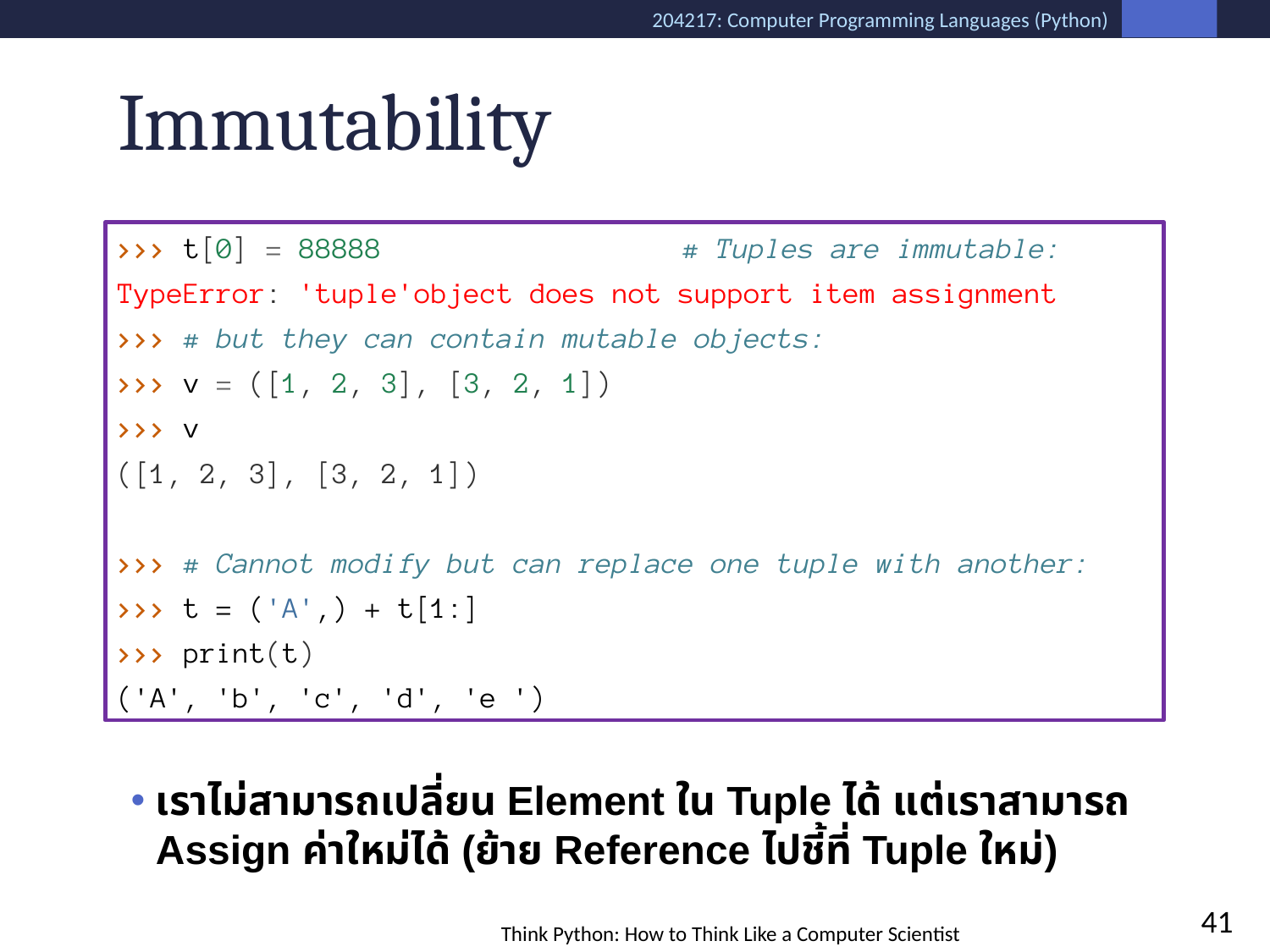

# Immutability
>>> t[0] = 88888 				# Tuples are immutable:
TypeError: 'tuple'object does not support item assignment
>>> # but they can contain mutable objects:
>>> v = ([1, 2, 3], [3, 2, 1])
>>> v
([1, 2, 3], [3, 2, 1])

>>> # Cannot modify but can replace one tuple with another:
>>> t = ('A',) + t[1:]
>>> print(t)
('A', 'b', 'c', 'd', 'e ')
เราไม่สามารถเปลี่ยน Element ใน Tuple ได้ แต่เราสามารถ Assign ค่าใหม่ได้ (ย้าย Reference ไปชี้ที่ Tuple ใหม่)
41
Think Python: How to Think Like a Computer Scientist